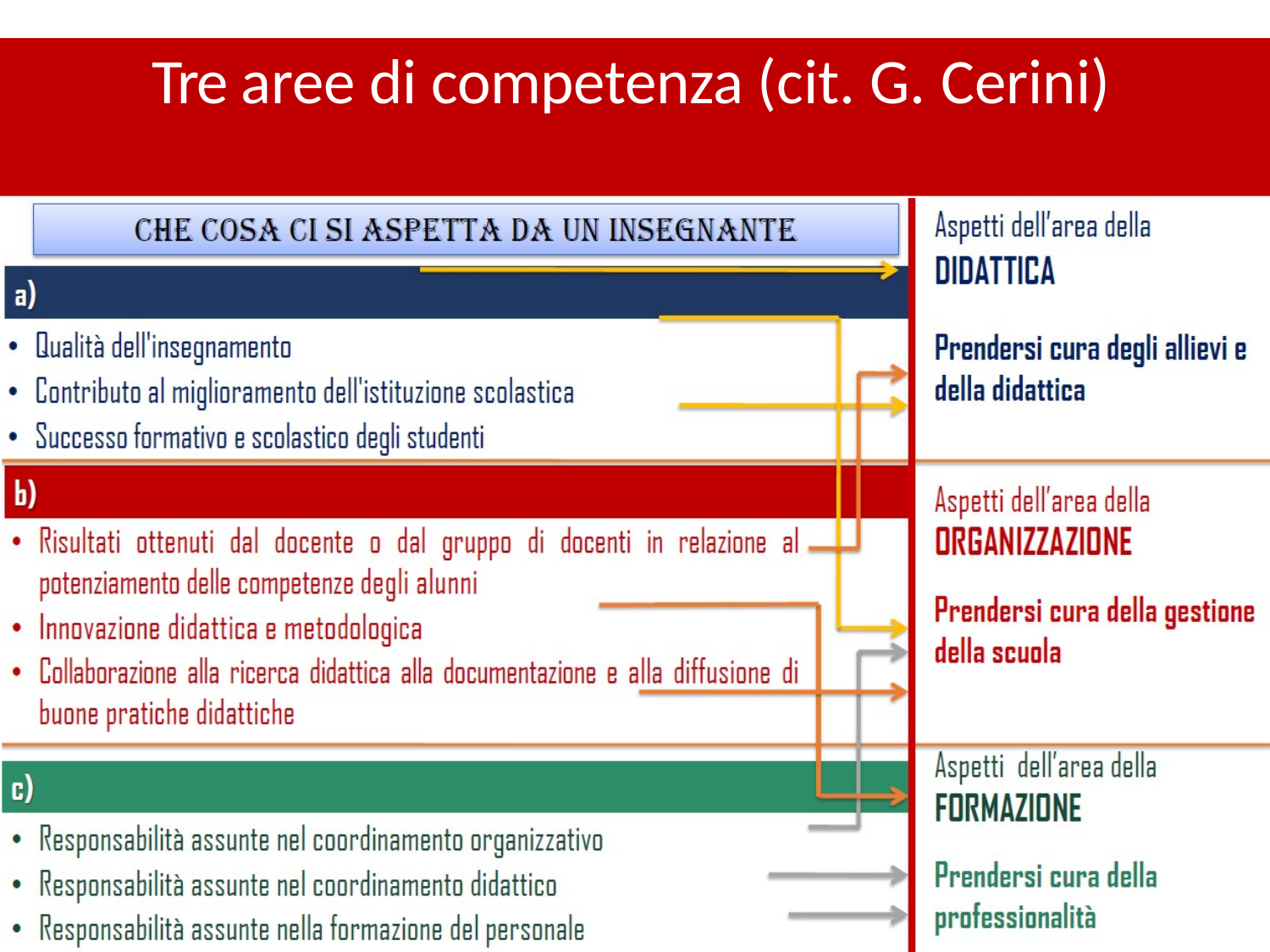

# Tre aree di competenza (cit. G. Cerini)